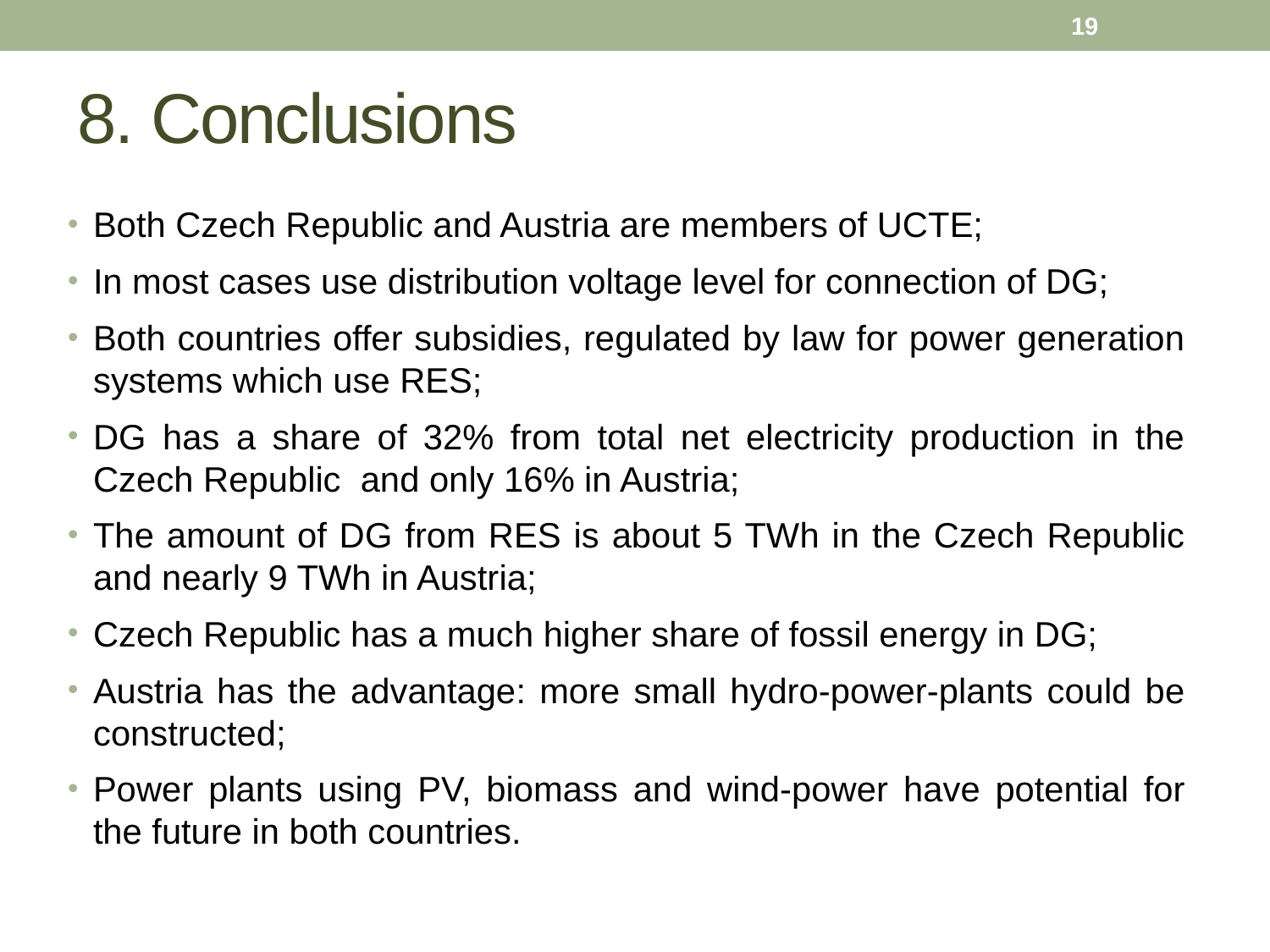

19
# 8. Conclusions
Both Czech Republic and Austria are members of UCTE;
In most cases use distribution voltage level for connection of DG;
Both countries offer subsidies, regulated by law for power generation systems which use RES;
DG has a share of 32% from total net electricity production in the Czech Republic  and only 16% in Austria;
The amount of DG from RES is about 5 TWh in the Czech Republic and nearly 9 TWh in Austria;
Czech Republic has a much higher share of fossil energy in DG;
Austria has the advantage: more small hydro-power-plants could be constructed;
Power plants using PV, biomass and wind-power have potential for the future in both countries.